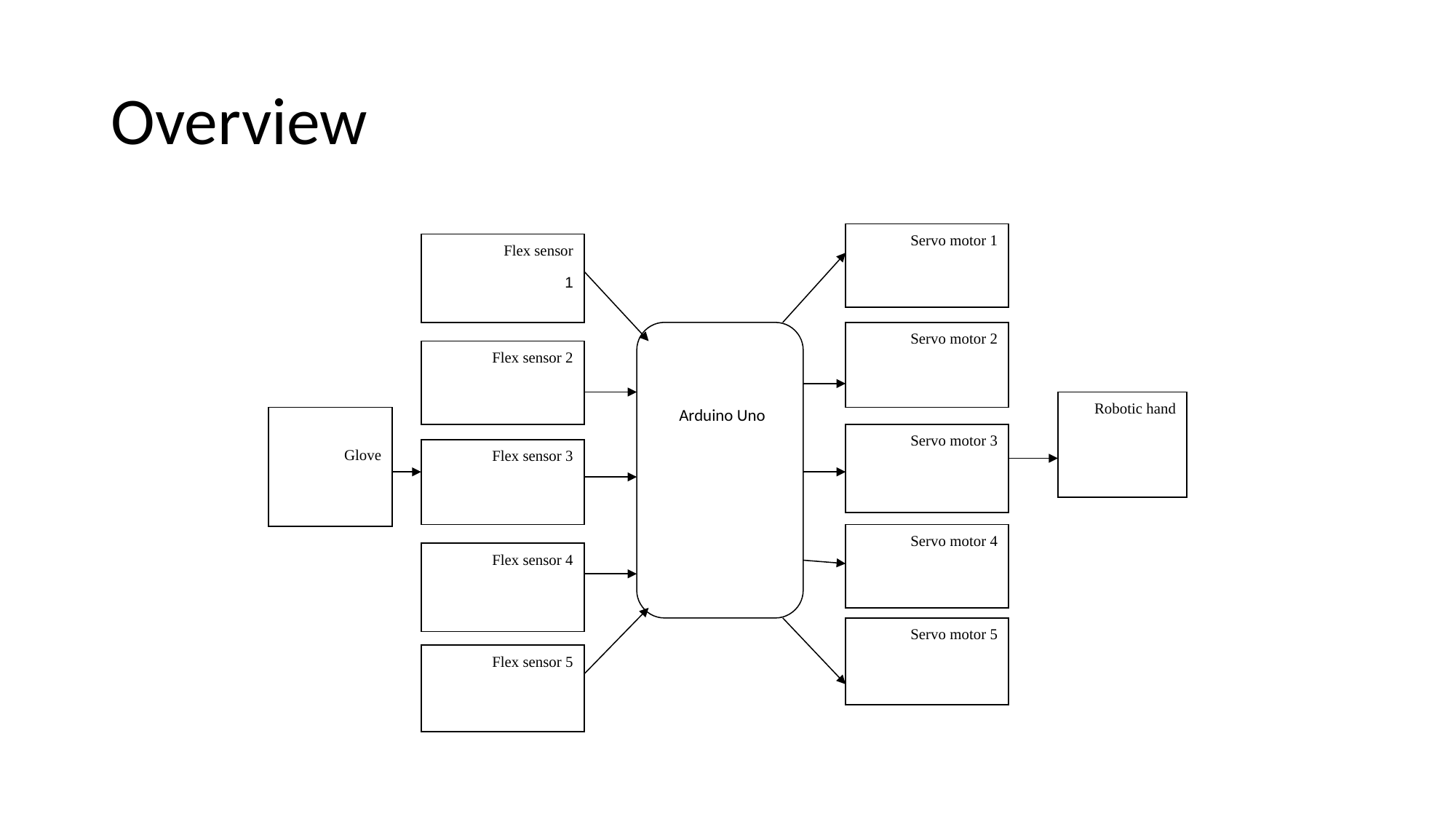

# Overview

Servo motor 1
Flex sensor
1

Arduino Uno
Servo motor 2
Flex sensor 2
Robotic hand

Glove
Servo motor 3
Flex sensor 3
Servo motor 4
Flex sensor 4
Servo motor 5
Flex sensor 5